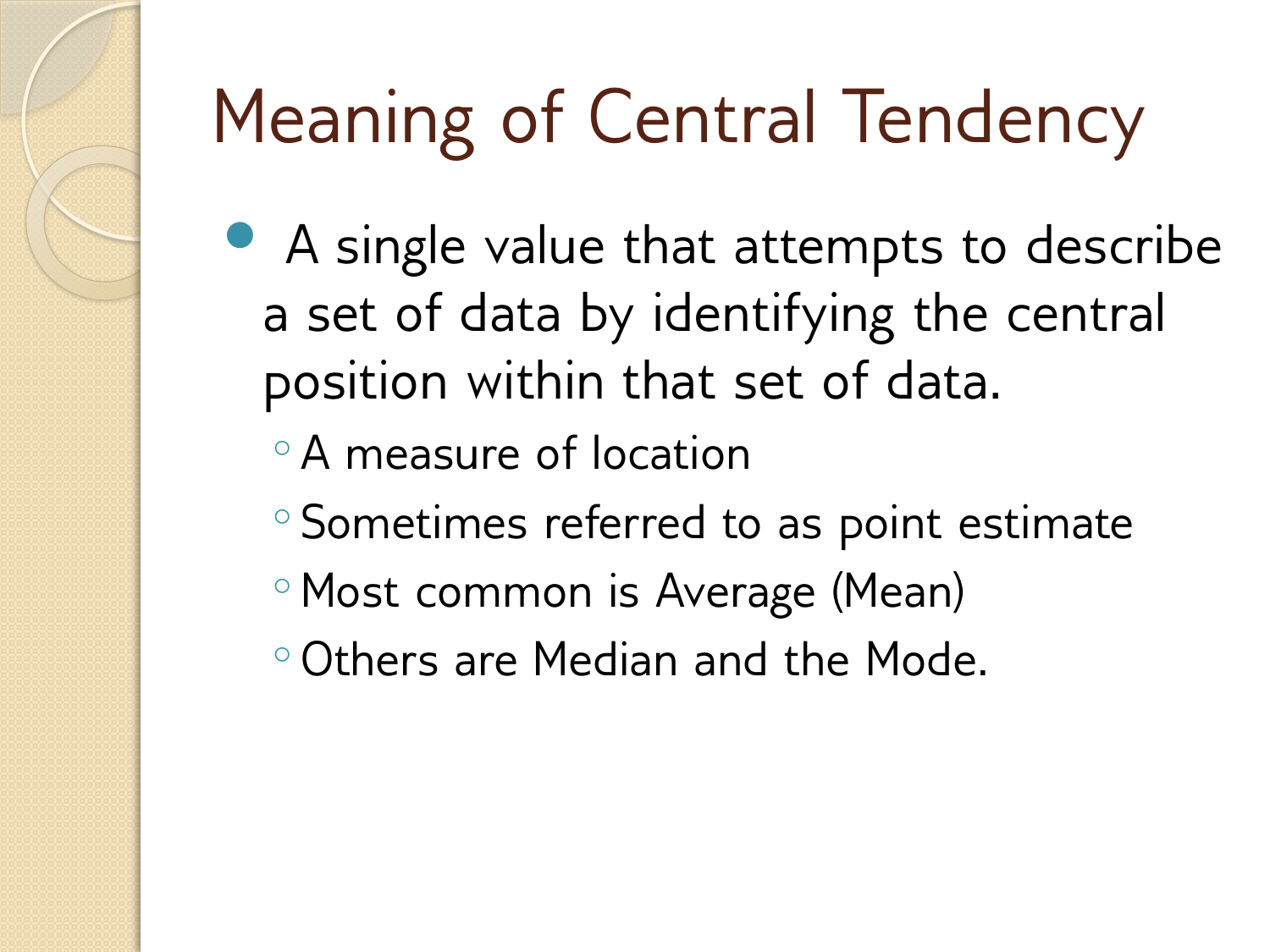

# Meaning of Central Tendency
 A single value that attempts to describe a set of data by identifying the central position within that set of data.
A measure of location
Sometimes referred to as point estimate
Most common is Average (Mean)
Others are Median and the Mode.